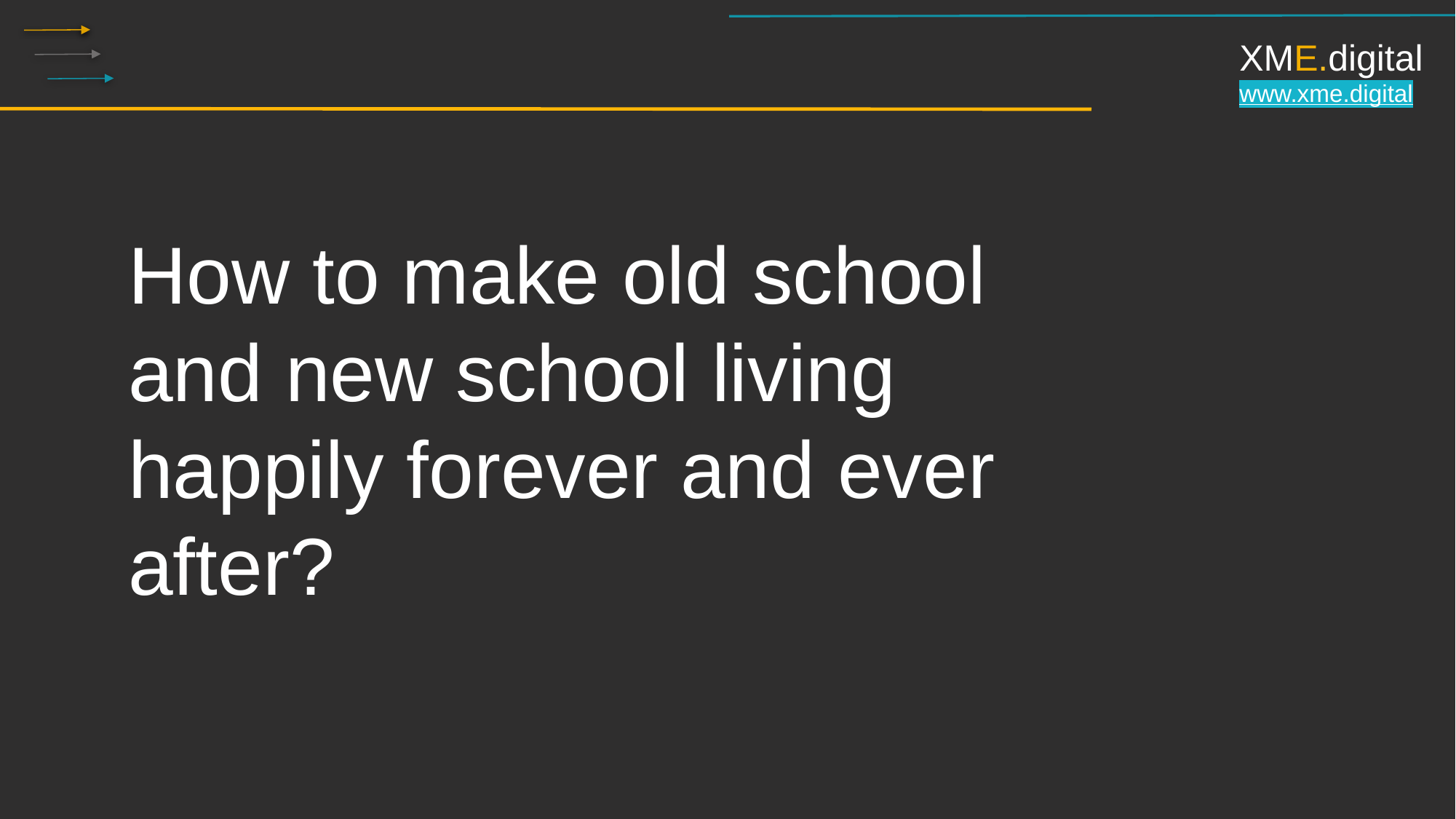

XME.digital
www.xme.digital

How to make old school and new school living happily forever and ever after?